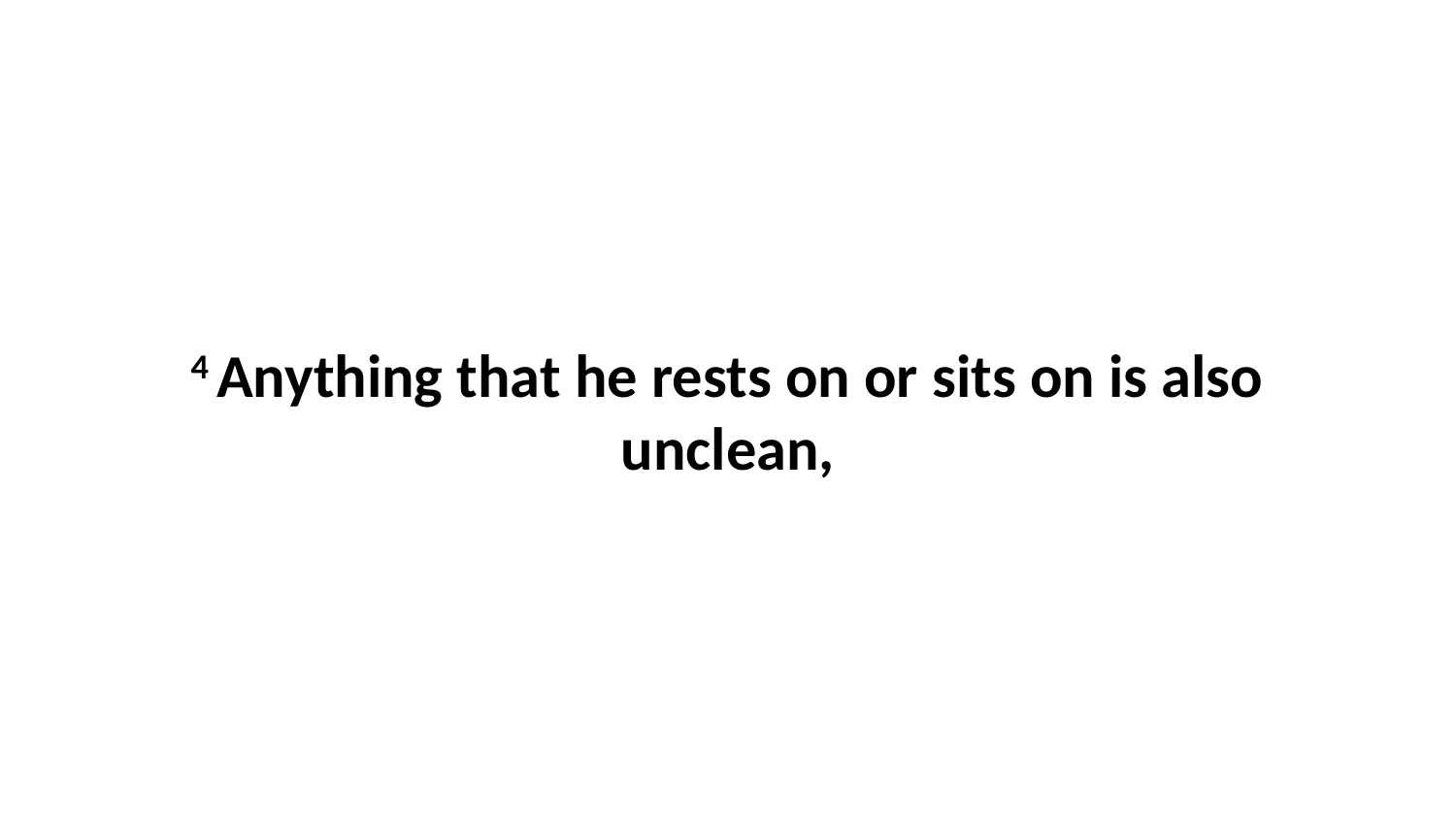

4 Anything that he rests on or sits on is also unclean,